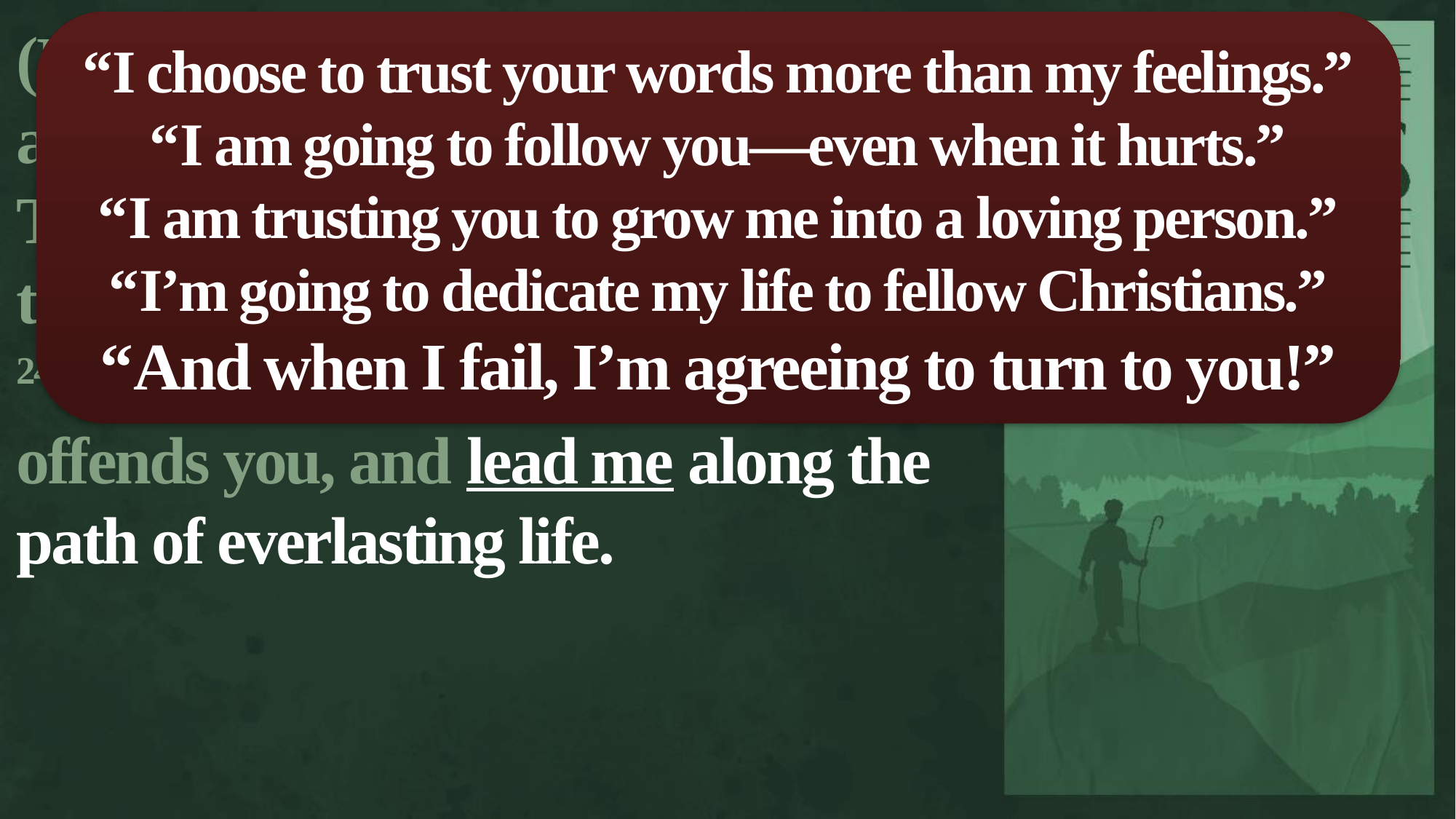

(Ps. 139:23) Search me, O God,
and know my heart.
Test me and know my anxious thoughts.
24 Point out anything in me that offends you, and lead me along the path of everlasting life.
“I choose to trust your words more than my feelings.”
“I am going to follow you—even when it hurts.”
“I am trusting you to grow me into a loving person.”
“I’m going to dedicate my life to fellow Christians.”
“And when I fail, I’m agreeing to turn to you!”